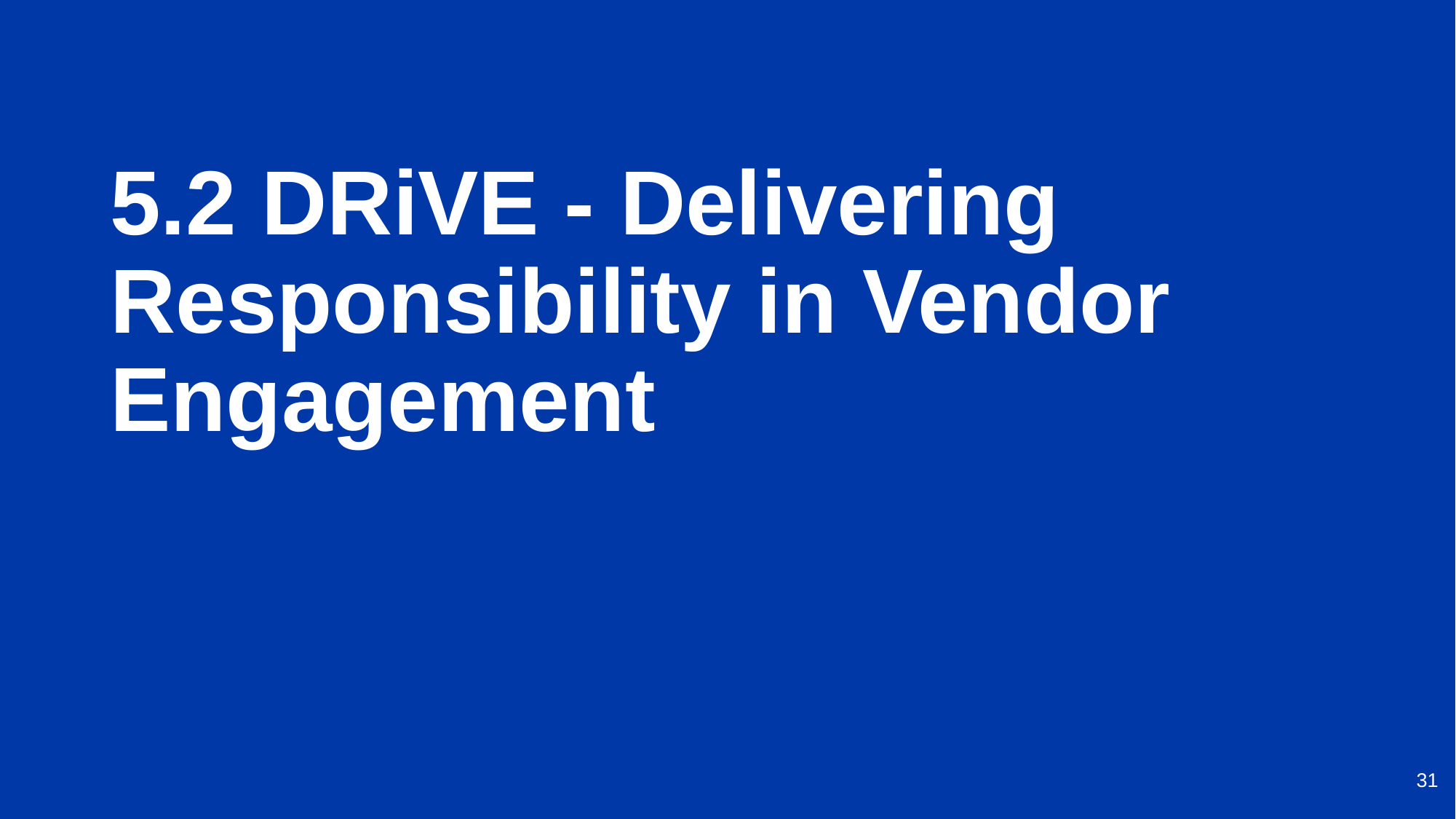

# 5.2 DRiVE - Delivering Responsibility in Vendor Engagement
31